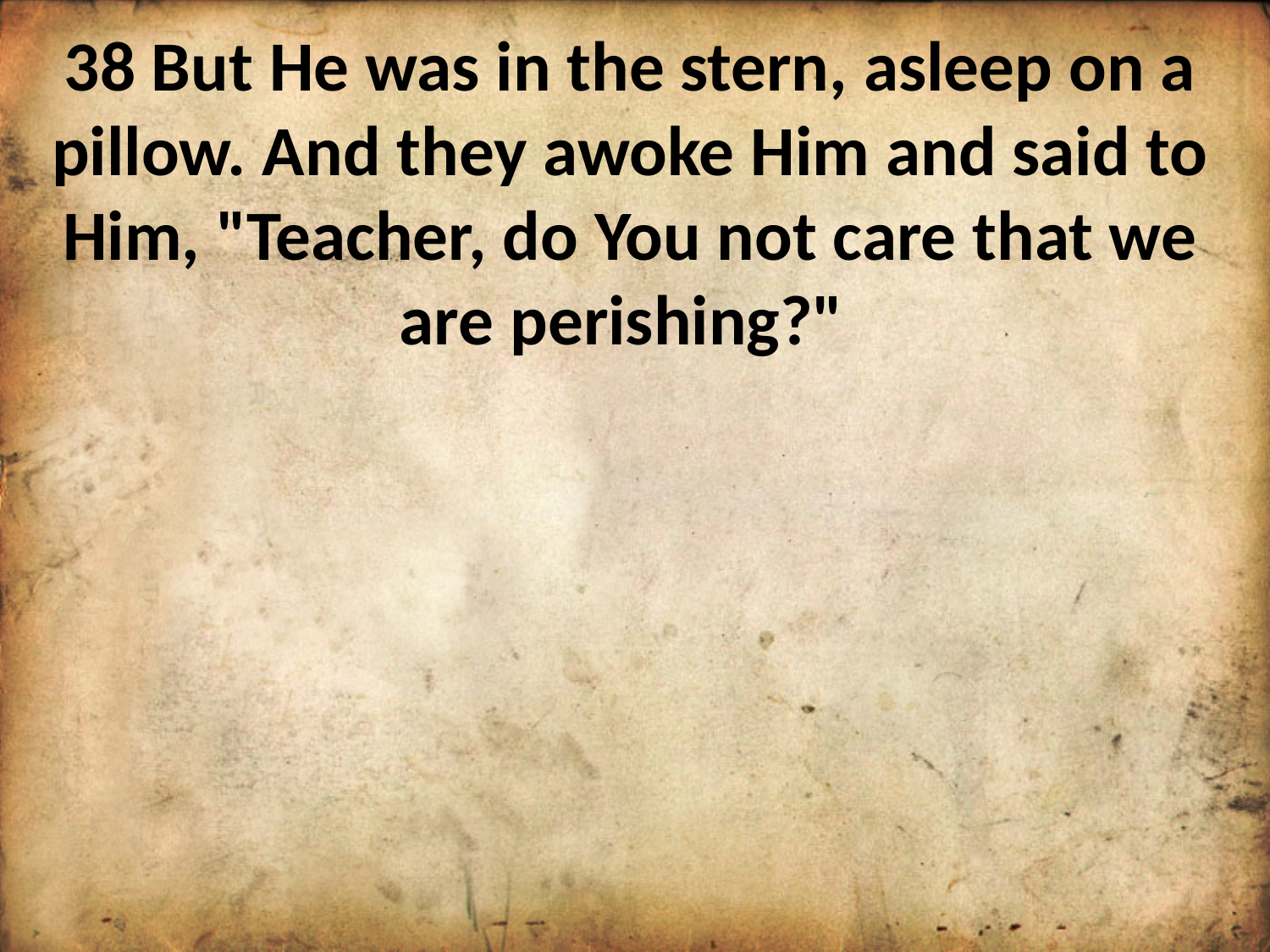

38 But He was in the stern, asleep on a pillow. And they awoke Him and said to Him, "Teacher, do You not care that we are perishing?"